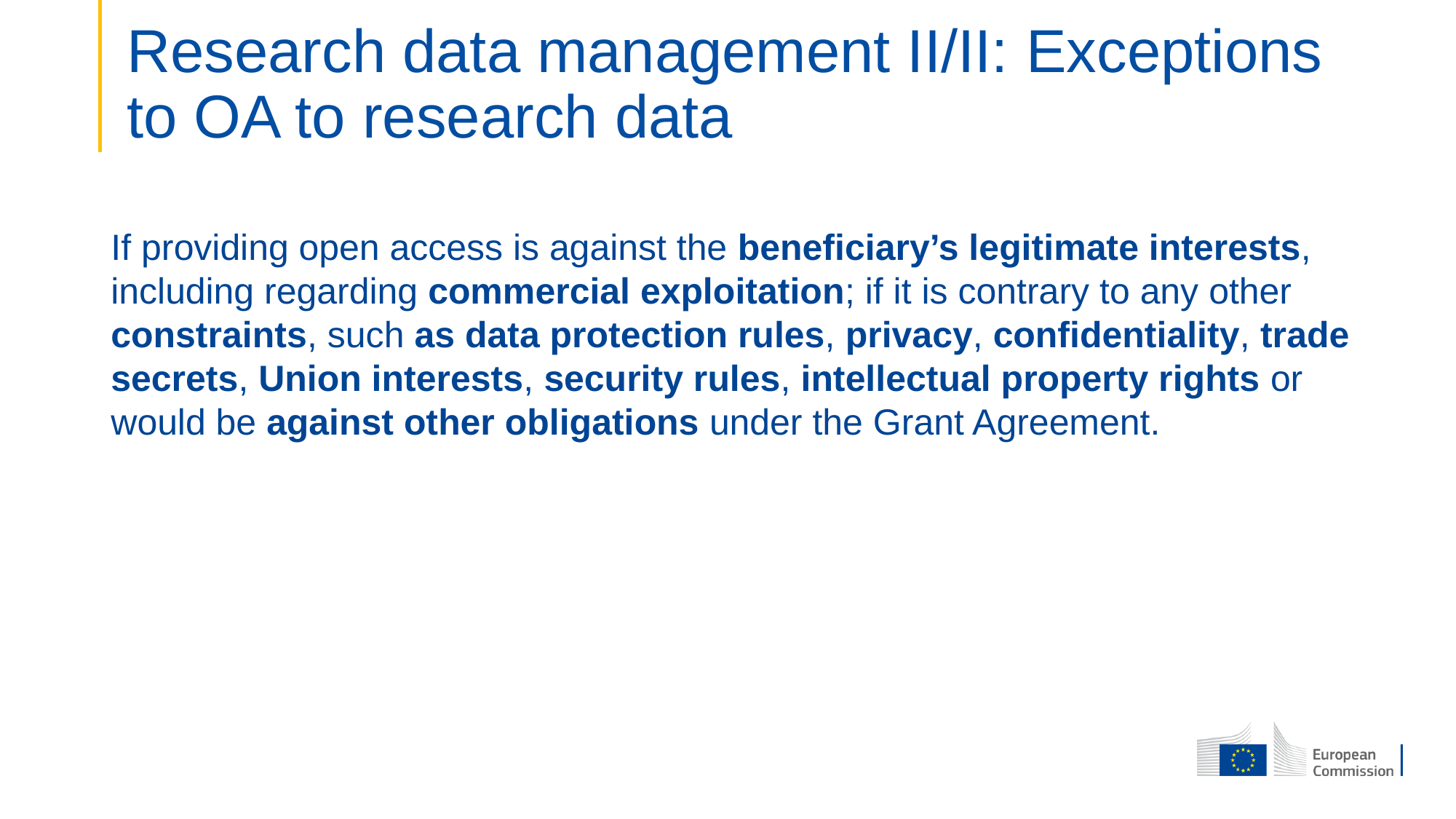

# Research data management II/II: Exceptions to OA to research data
If providing open access is against the beneficiary’s legitimate interests, including regarding commercial exploitation; if it is contrary to any other constraints, such as data protection rules, privacy, confidentiality, trade secrets, Union interests, security rules, intellectual property rights or would be against other obligations under the Grant Agreement.